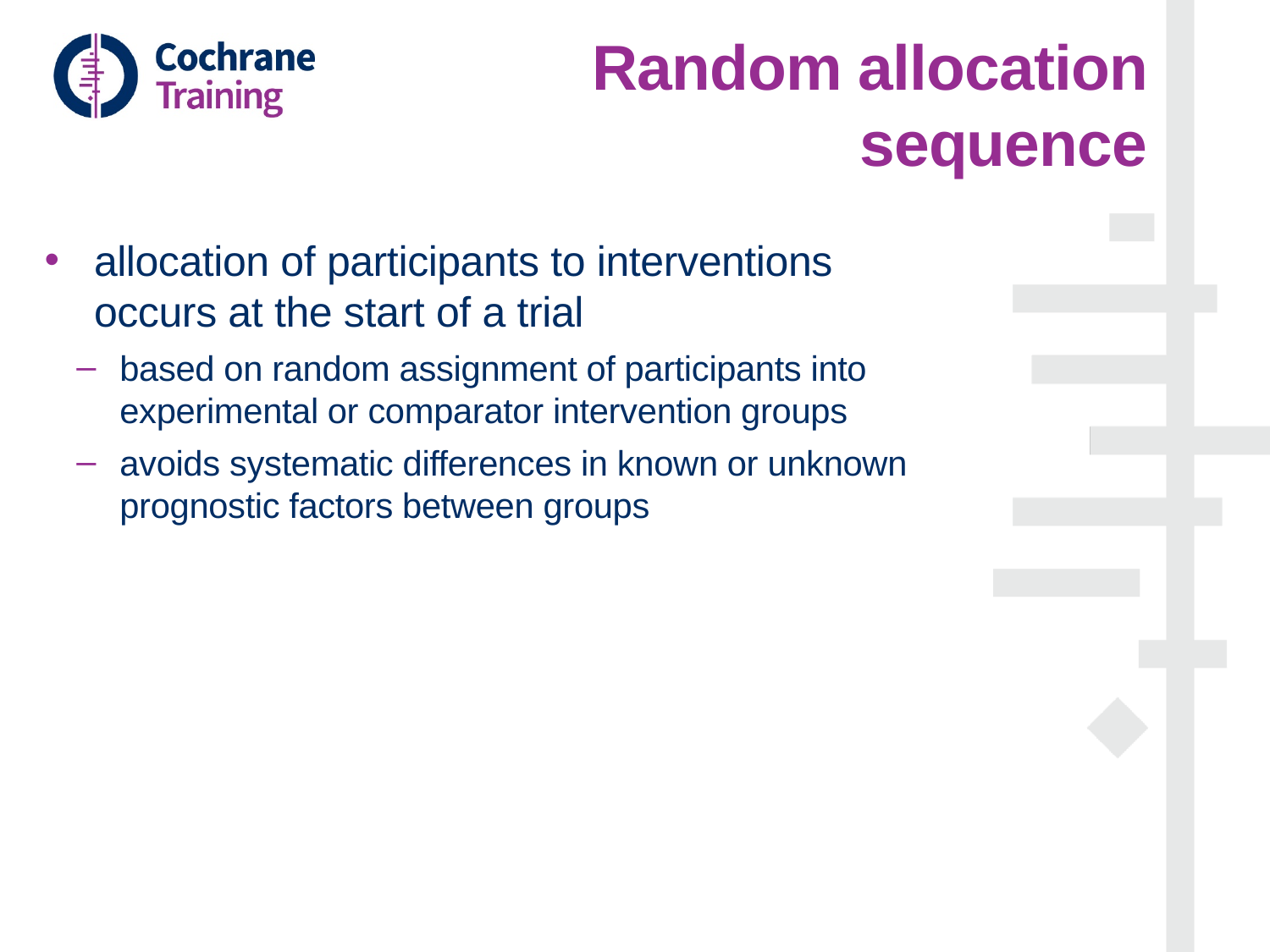

# Random allocation sequence
allocation of participants to interventions occurs at the start of a trial
based on random assignment of participants into experimental or comparator intervention groups
avoids systematic differences in known or unknown prognostic factors between groups